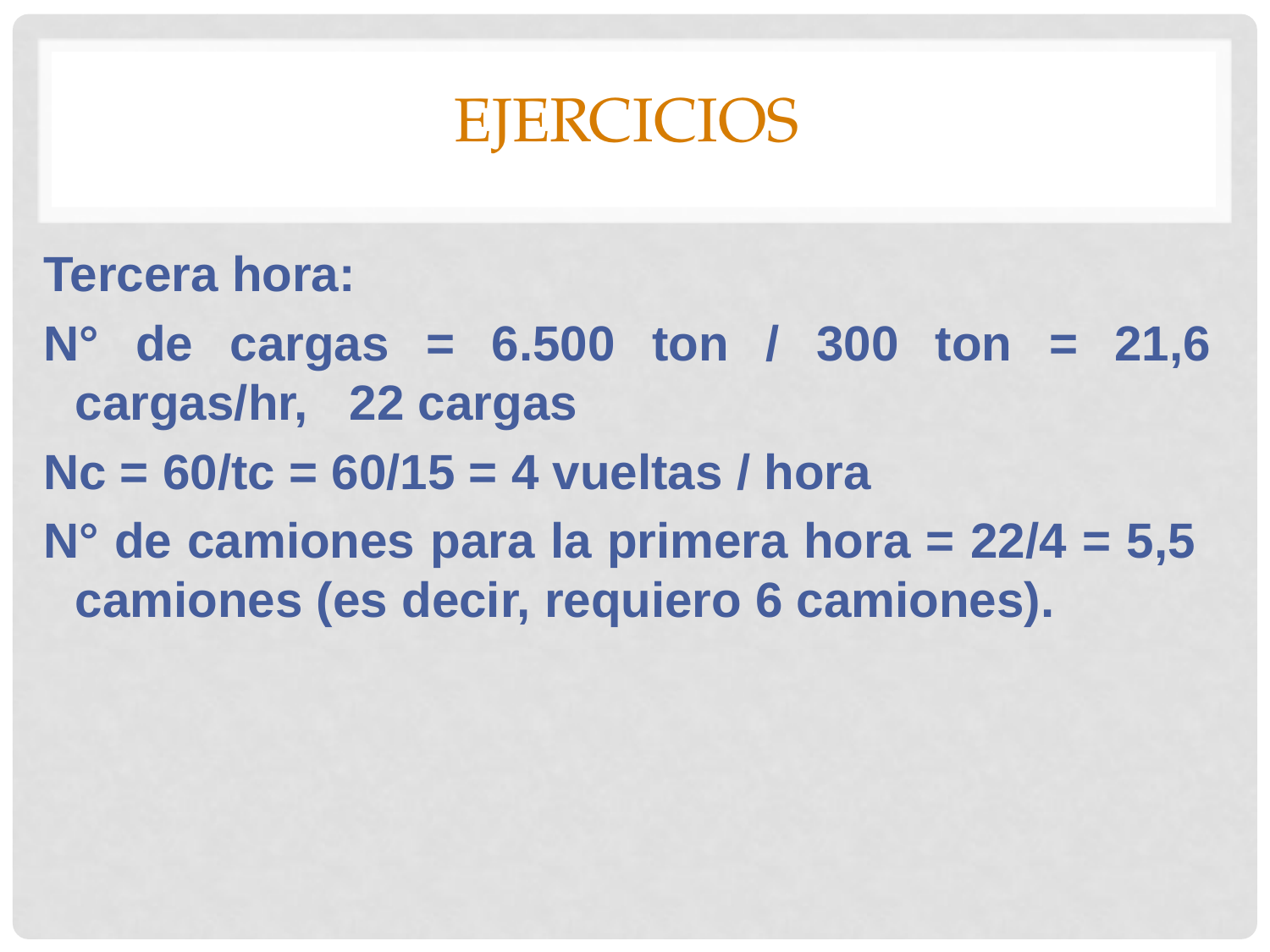

# EJERCICIOS
Tercera hora:
N° de cargas = 6.500 ton / 300 ton = 21,6 cargas/hr,   22 cargas
Nc = 60/tc = 60/15 = 4 vueltas / hora
N° de camiones para la primera hora = 22/4 = 5,5  camiones (es decir, requiero 6 camiones).